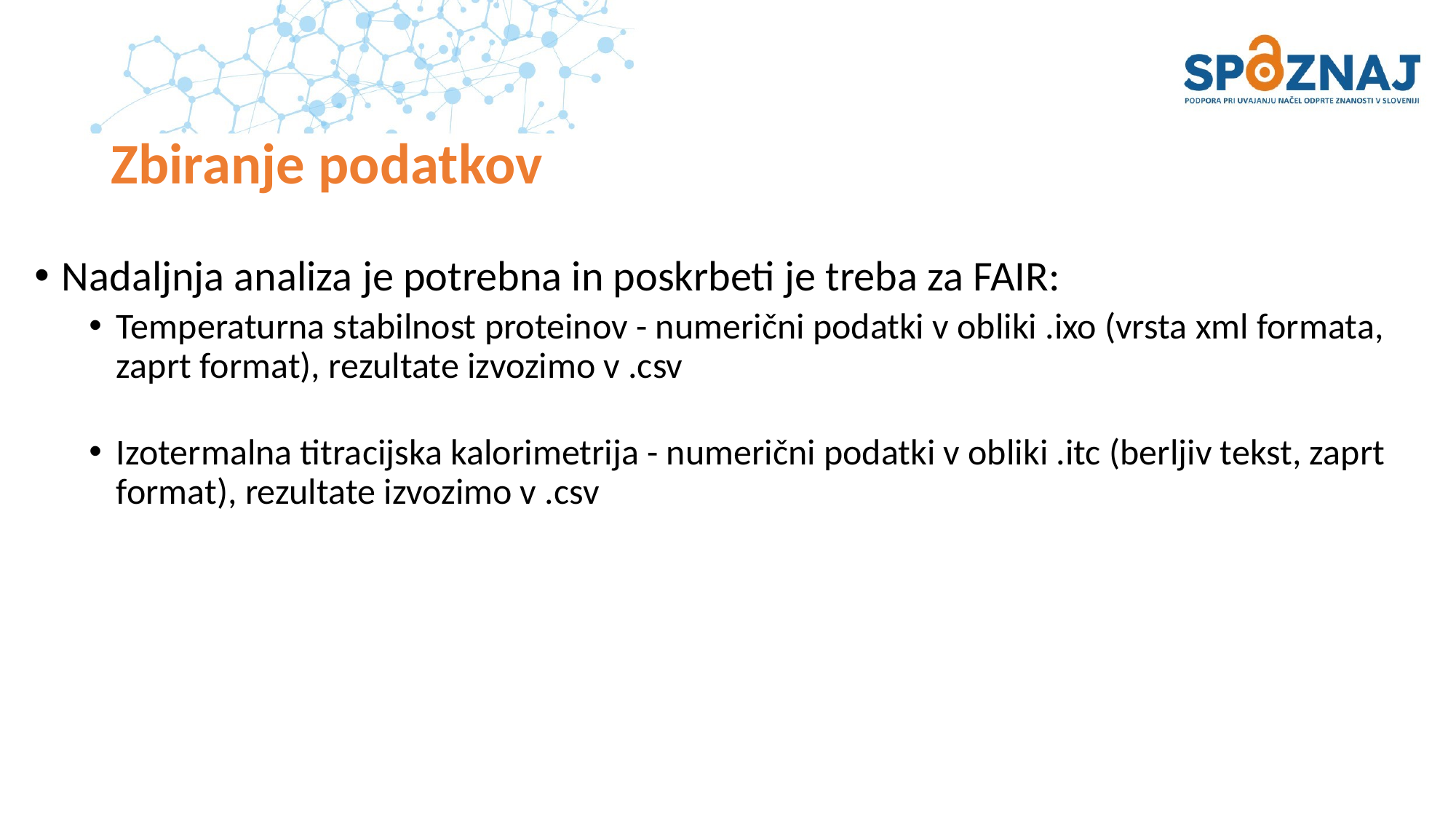

# Zbiranje podatkov
Nadaljnja analiza je potrebna in poskrbeti je treba za FAIR:
Temperaturna stabilnost proteinov - numerični podatki v obliki .ixo (vrsta xml formata, zaprt format), rezultate izvozimo v .csv
Izotermalna titracijska kalorimetrija - numerični podatki v obliki .itc (berljiv tekst, zaprt format), rezultate izvozimo v .csv